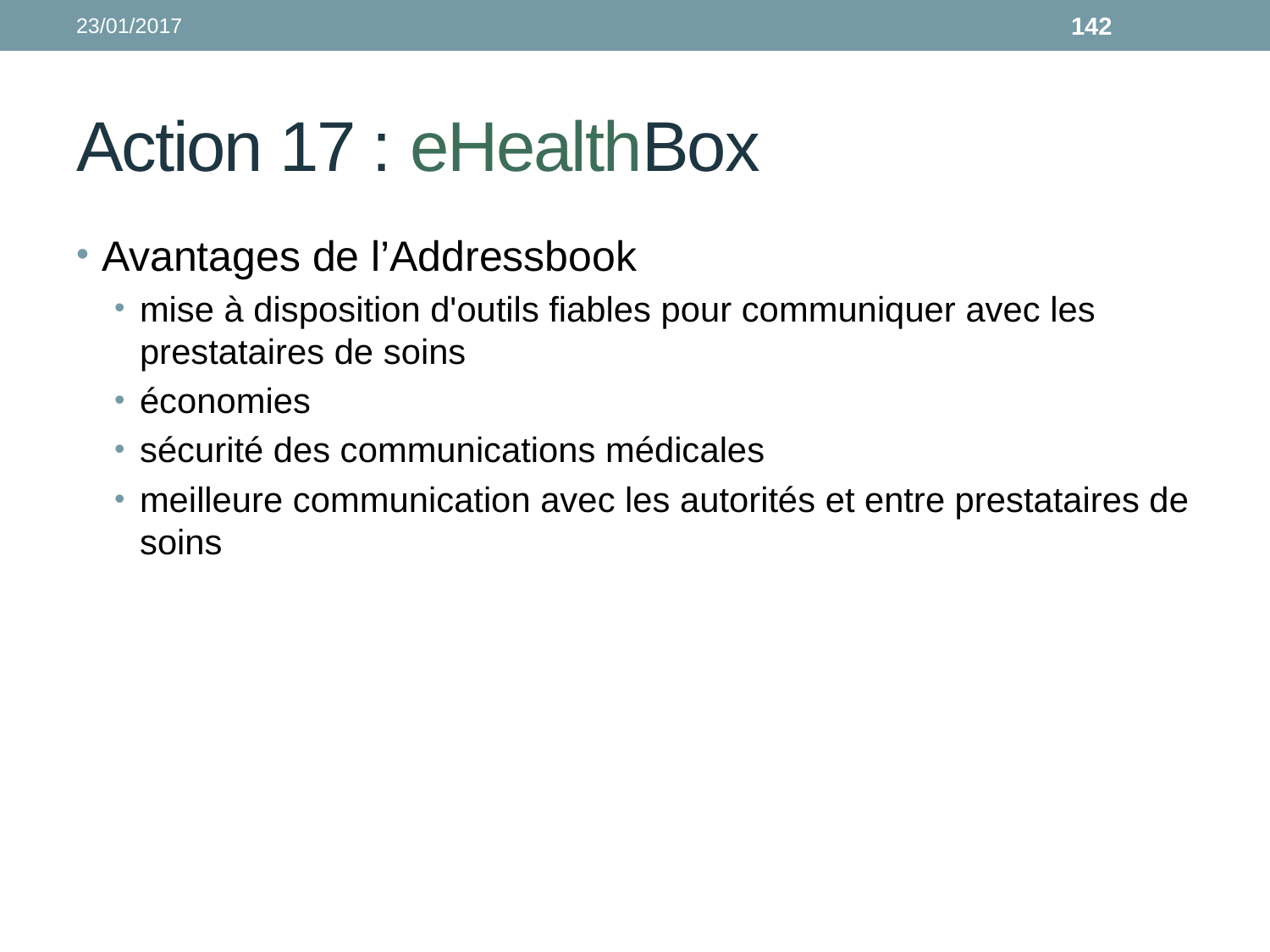

23/01/2017
142
# Action 17 : eHealthBox
Avantages de l’Addressbook
mise à disposition d'outils fiables pour communiquer avec les prestataires de soins
économies
sécurité des communications médicales
meilleure communication avec les autorités et entre prestataires de soins